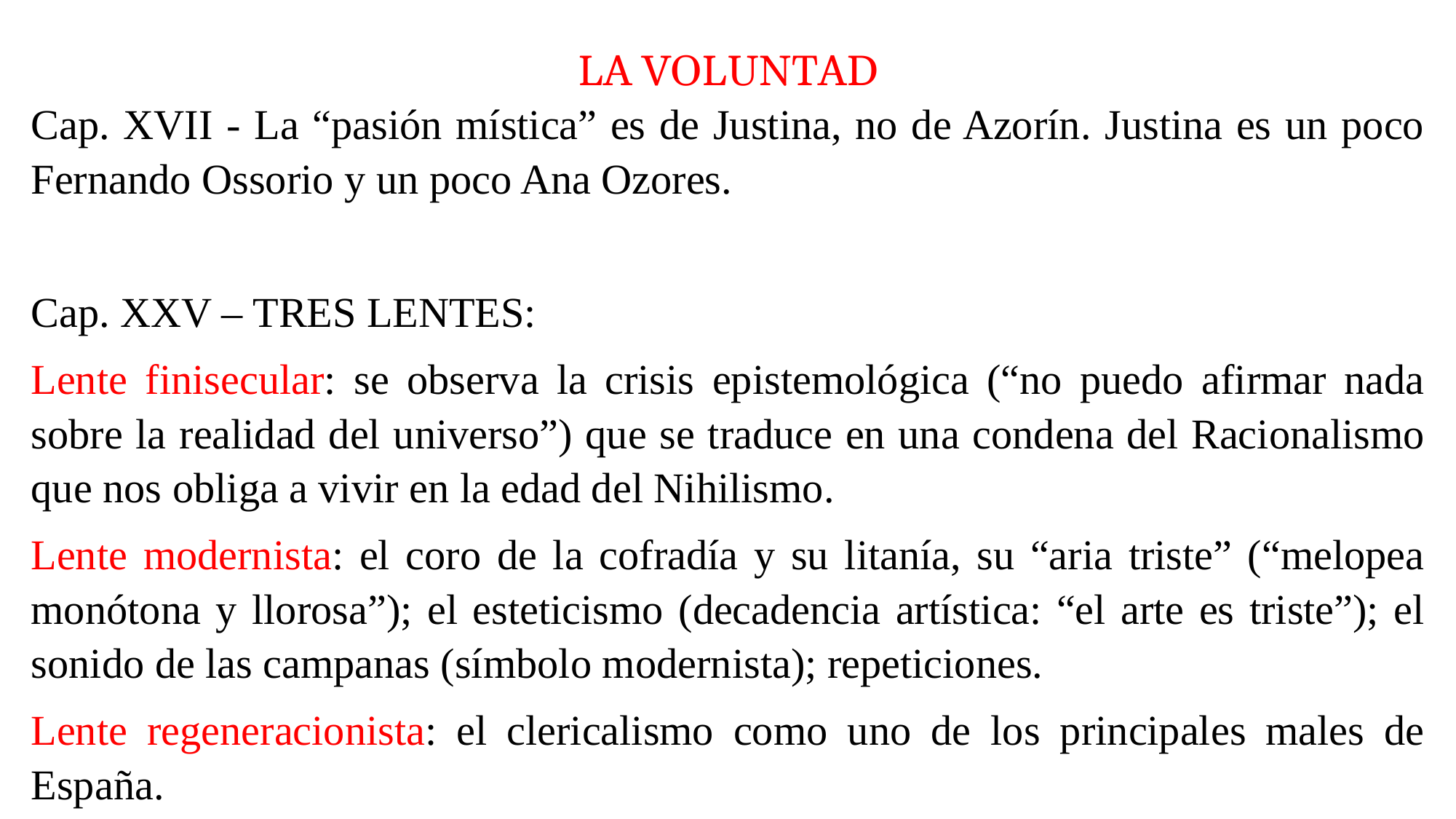

LA VOLUNTAD
Cap. XVII - La “pasión mística” es de Justina, no de Azorín. Justina es un poco Fernando Ossorio y un poco Ana Ozores.

Cap. XXV – TRES LENTES:
Lente finisecular: se observa la crisis epistemológica (“no puedo afirmar nada sobre la realidad del universo”) que se traduce en una condena del Racionalismo que nos obliga a vivir en la edad del Nihilismo.
Lente modernista: el coro de la cofradía y su litanía, su “aria triste” (“melopea monótona y llorosa”); el esteticismo (decadencia artística: “el arte es triste”); el sonido de las campanas (símbolo modernista); repeticiones.
Lente regeneracionista: el clericalismo como uno de los principales males de España.